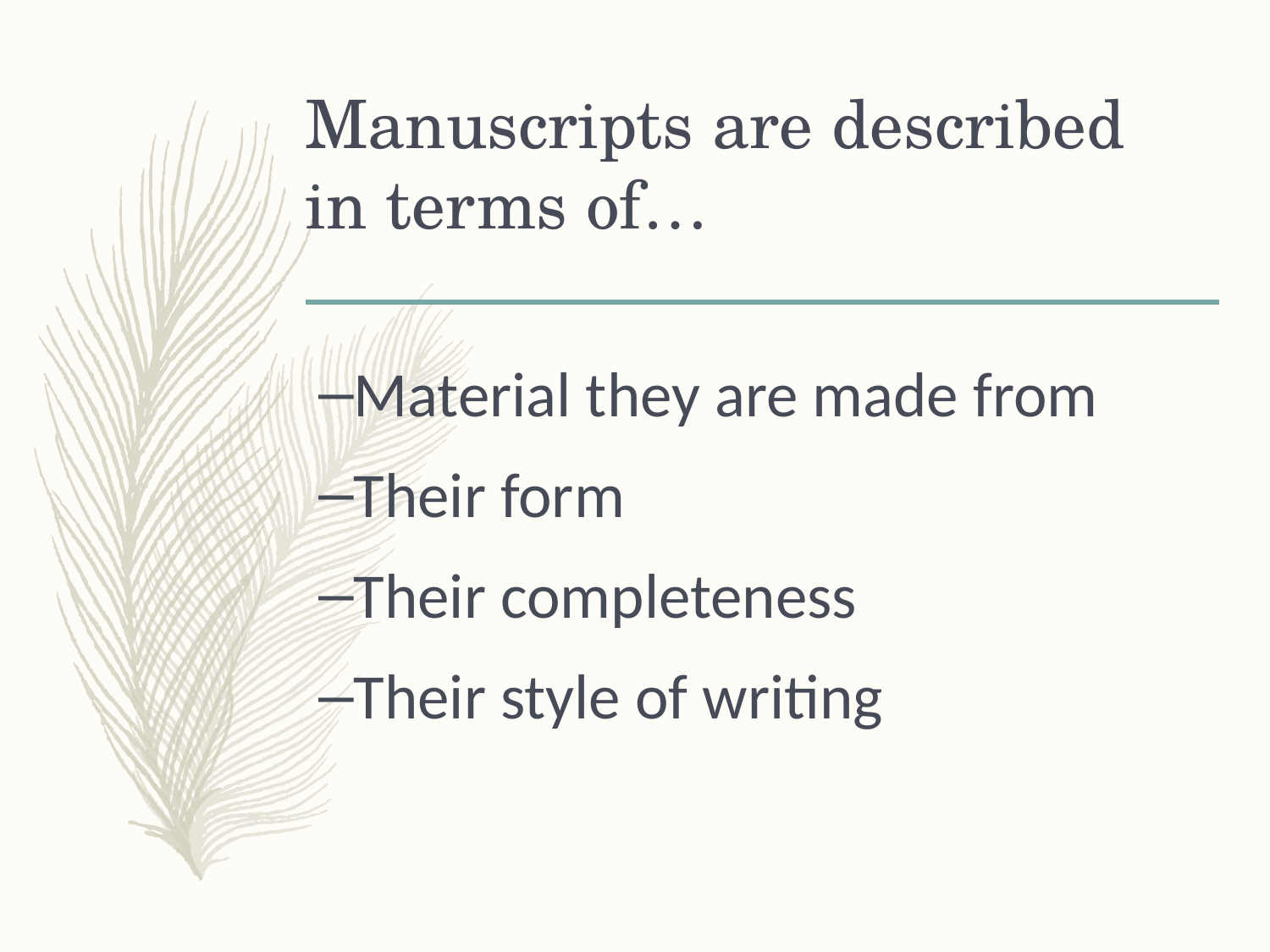

# Manuscripts are described in terms of…
Material they are made from
Their form
Their completeness
Their style of writing